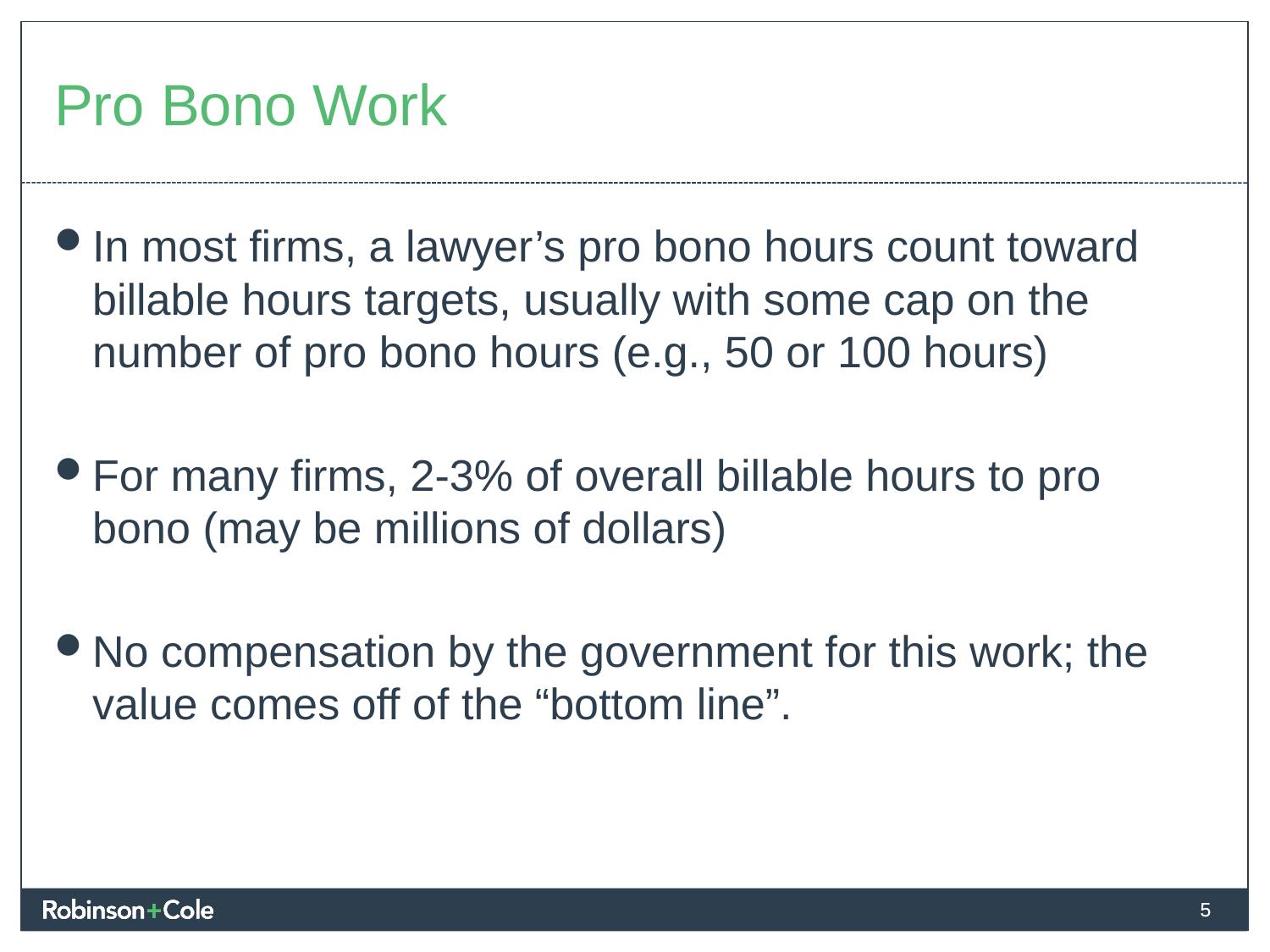

# Pro Bono Work
In most firms, a lawyer’s pro bono hours count toward billable hours targets, usually with some cap on the number of pro bono hours (e.g., 50 or 100 hours)

For many firms, 2-3% of overall billable hours to pro bono (may be millions of dollars)

No compensation by the government for this work; the value comes off of the “bottom line”.